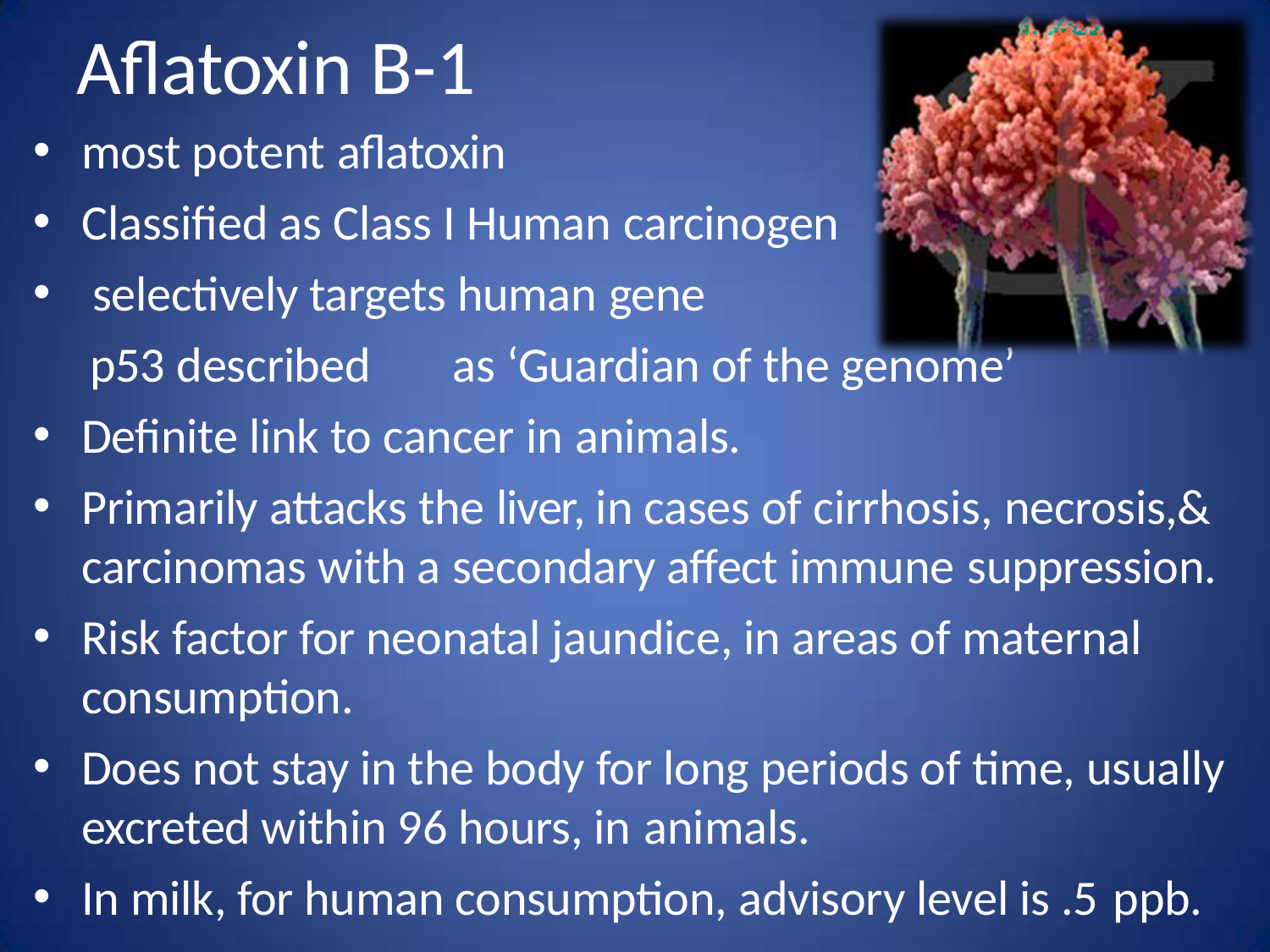

# Aflatoxin B-1
most potent aflatoxin
Classified as Class I Human carcinogen
selectively targets human gene
p53 described	as ‘Guardian of the genome’
Definite link to cancer in animals.
Primarily attacks the liver, in cases of cirrhosis, necrosis,&  carcinomas with a secondary affect immune suppression.
Risk factor for neonatal jaundice, in areas of maternal  consumption.
Does not stay in the body for long periods of time, usually  excreted within 96 hours, in animals.
In milk, for human consumption, advisory level is .5 ppb.